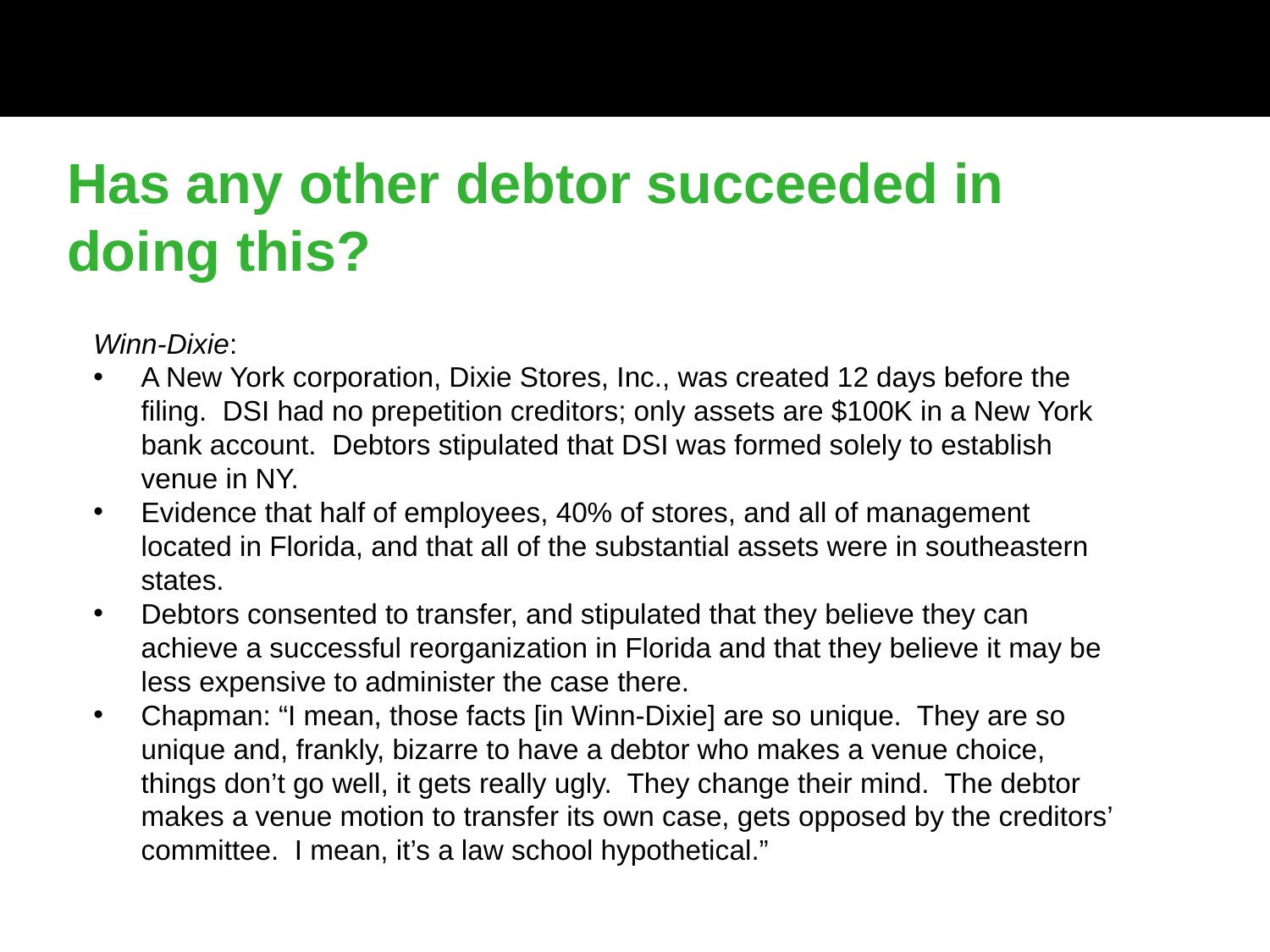

Has any other debtor succeeded in doing this?
Winn-Dixie:
A New York corporation, Dixie Stores, Inc., was created 12 days before the filing.  DSI had no prepetition creditors; only assets are $100K in a New York bank account.  Debtors stipulated that DSI was formed solely to establish venue in NY.
Evidence that half of employees, 40% of stores, and all of management located in Florida, and that all of the substantial assets were in southeastern states.
Debtors consented to transfer, and stipulated that they believe they can achieve a successful reorganization in Florida and that they believe it may be less expensive to administer the case there.
Chapman: “I mean, those facts [in Winn-Dixie] are so unique.  They are so unique and, frankly, bizarre to have a debtor who makes a venue choice, things don’t go well, it gets really ugly.  They change their mind.  The debtor makes a venue motion to transfer its own case, gets opposed by the creditors’ committee.  I mean, it’s a law school hypothetical.”